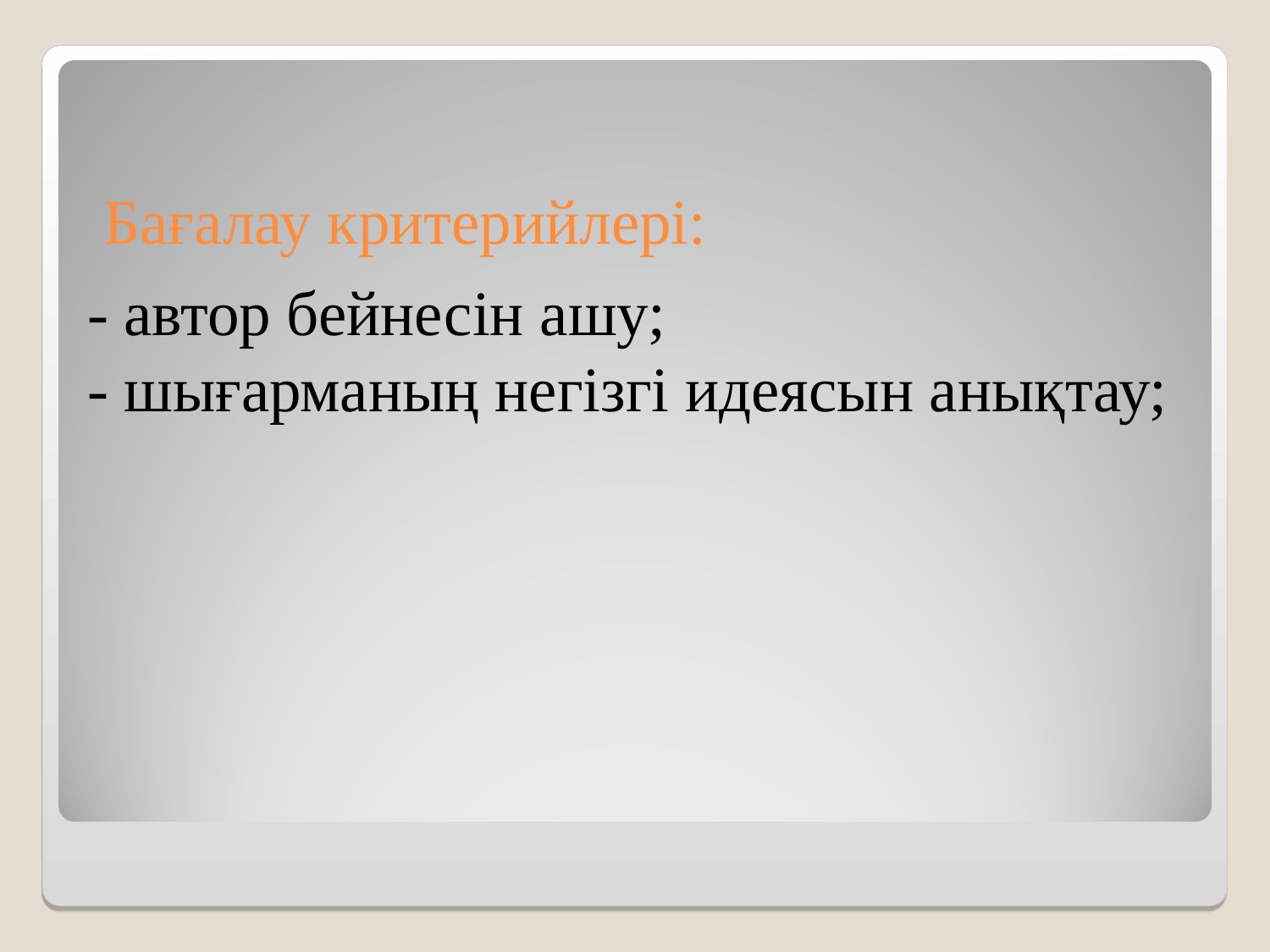

# Бағалау критерийлері:
- автор бейнесін ашу;
- шығарманың негізгі идеясын анықтау;